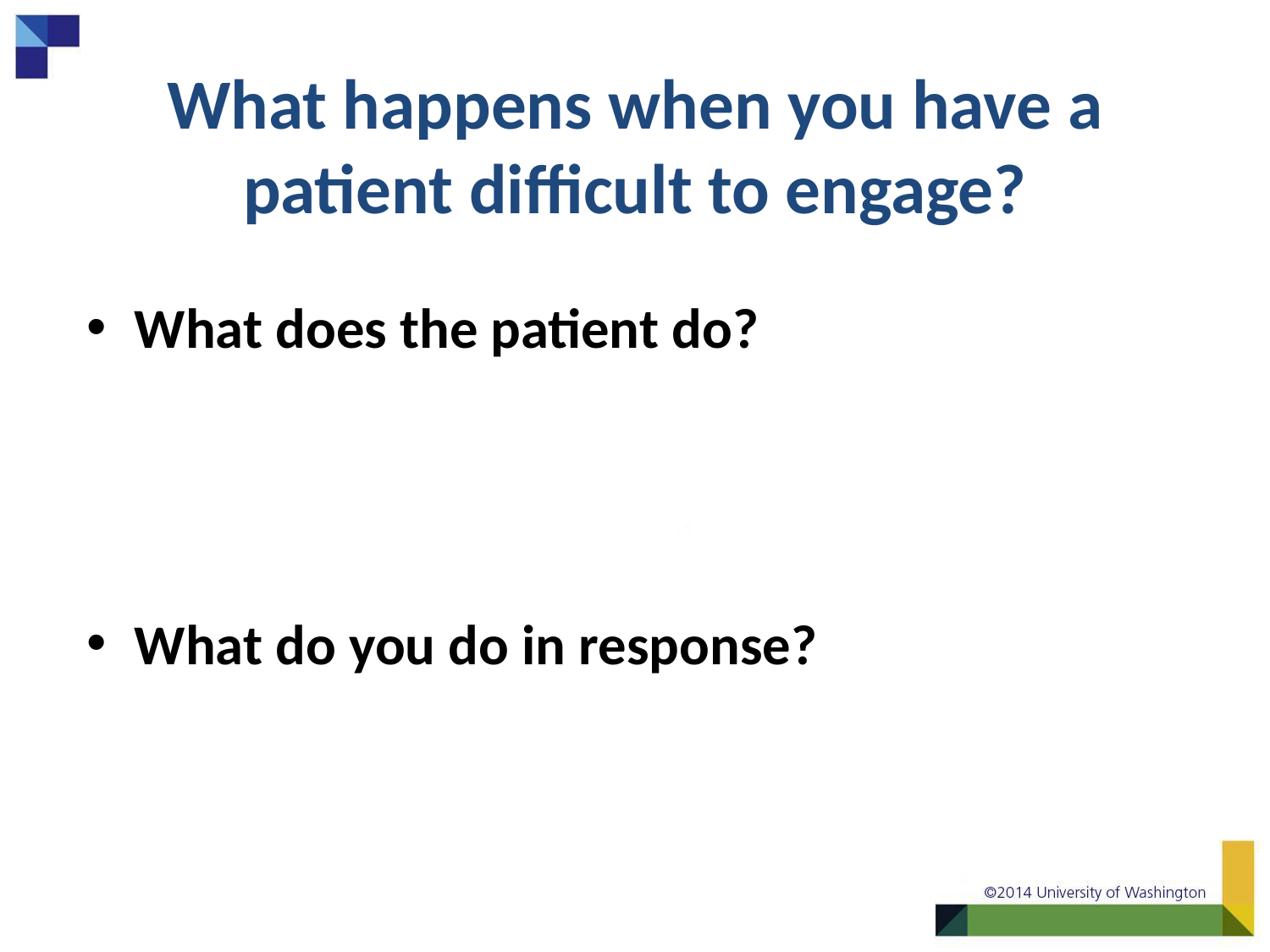

# What happens when you have a patient difficult to engage?
What does the patient do?

What do you do in response?